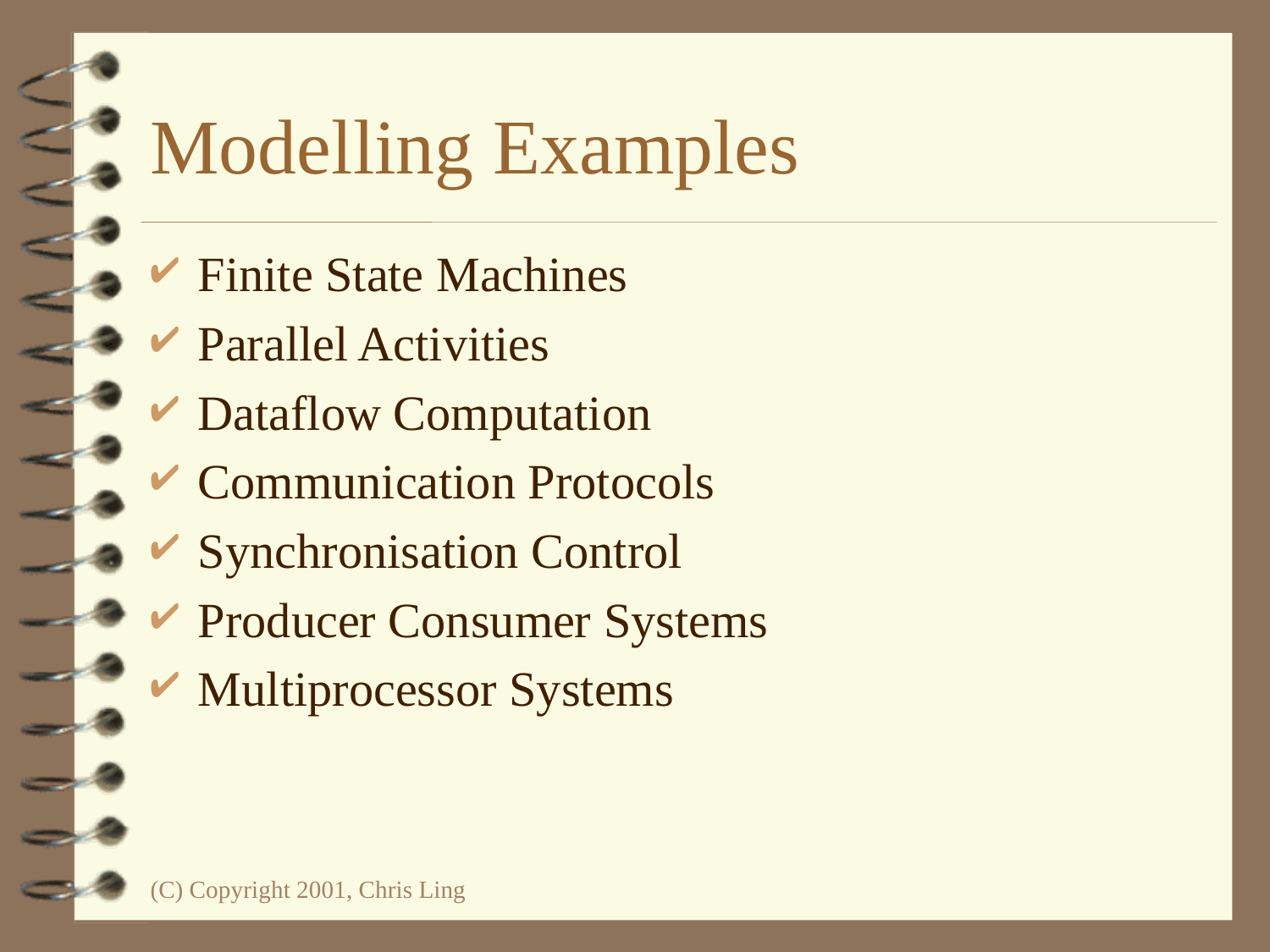

# Modelling Examples
Finite State Machines
Parallel Activities
Dataflow Computation
Communication Protocols
Synchronisation Control
Producer Consumer Systems
Multiprocessor Systems

(C) Copyright 2001, Chris Ling